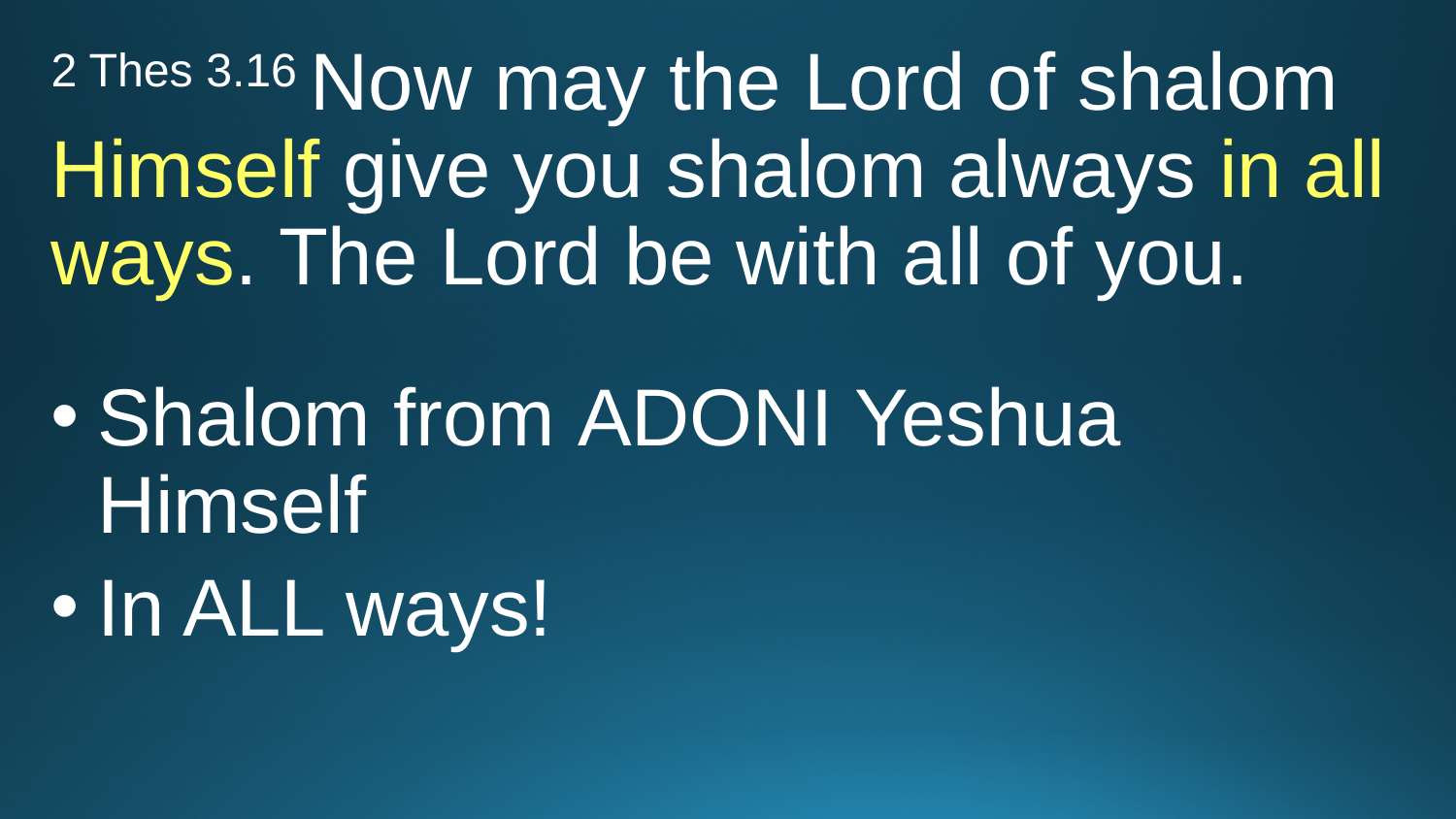

2 Thes 3.16 Now may the Lord of shalom Himself give you shalom always in all ways. The Lord be with all of you.

Shalom from Adoni Yeshua Himself
In ALL ways!